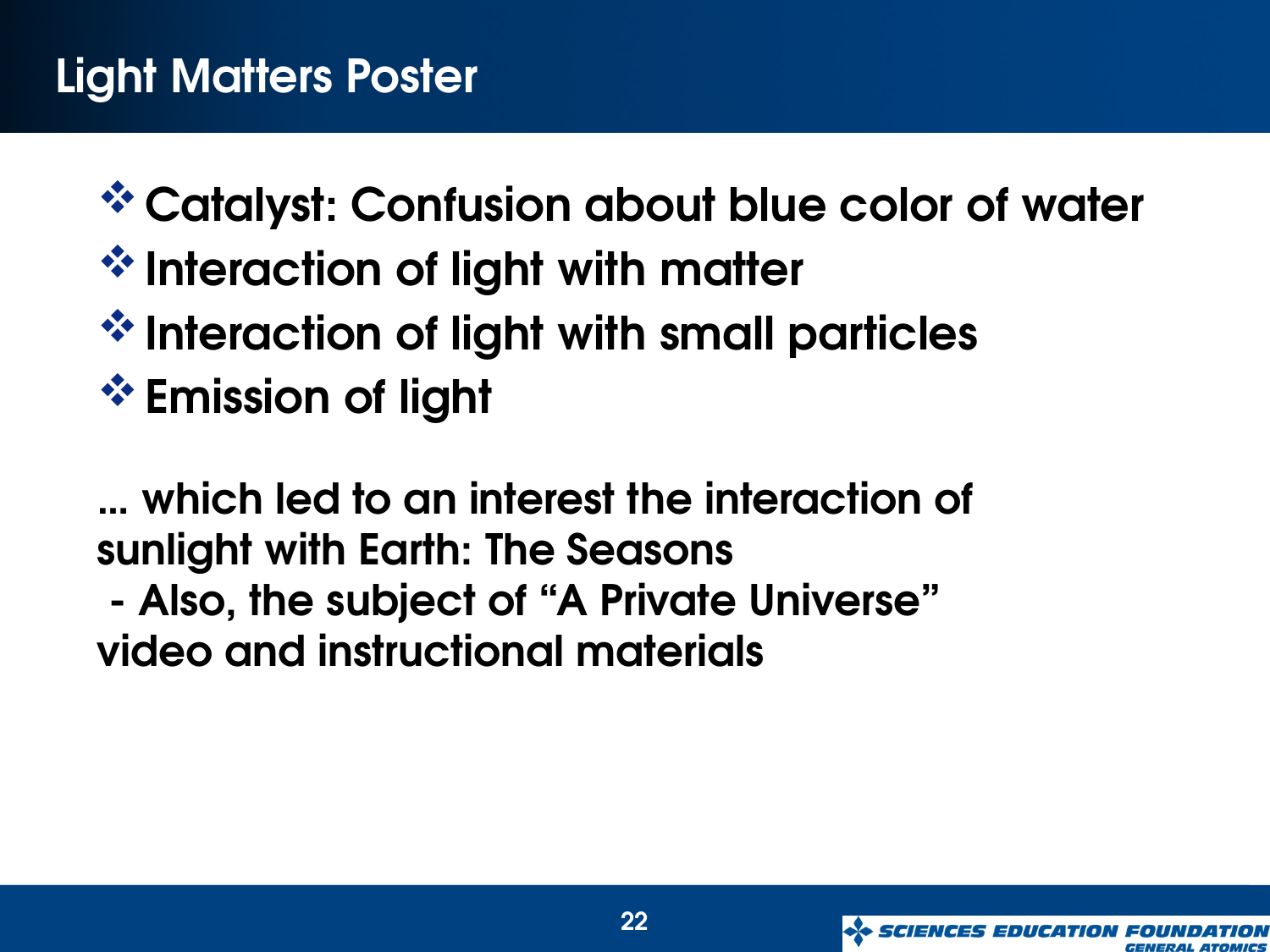

# Light Matters Poster
Catalyst: Confusion about blue color of water
Interaction of light with matter
Interaction of light with small particles
Emission of light

… which led to an interest the interaction of sunlight with Earth: The Seasons
 - Also, the subject of “A Private Universe” video and instructional materials
22